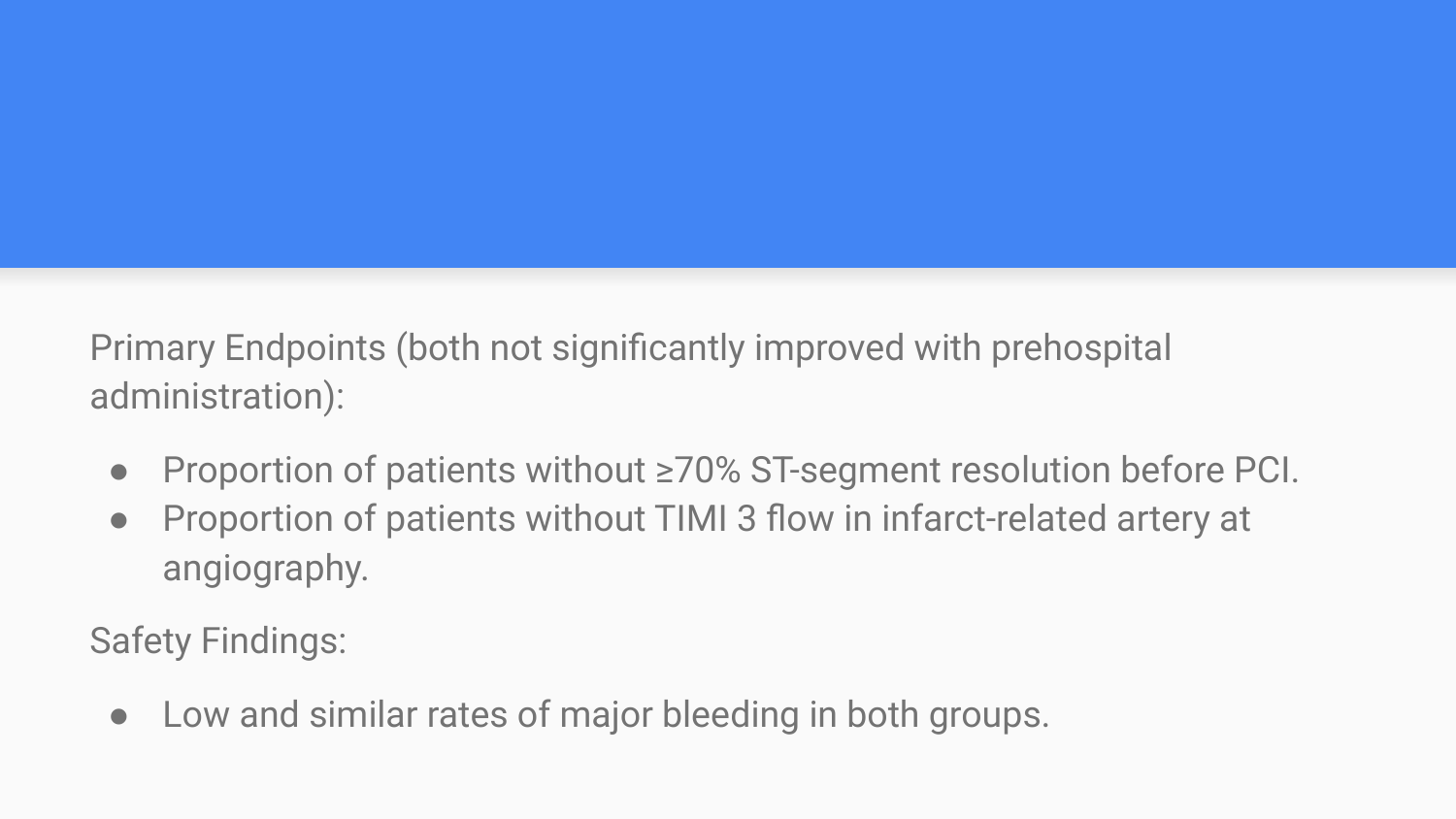

#
Primary Endpoints (both not significantly improved with prehospital administration):
Proportion of patients without ≥70% ST-segment resolution before PCI.
Proportion of patients without TIMI 3 flow in infarct-related artery at angiography.
Safety Findings:
Low and similar rates of major bleeding in both groups.